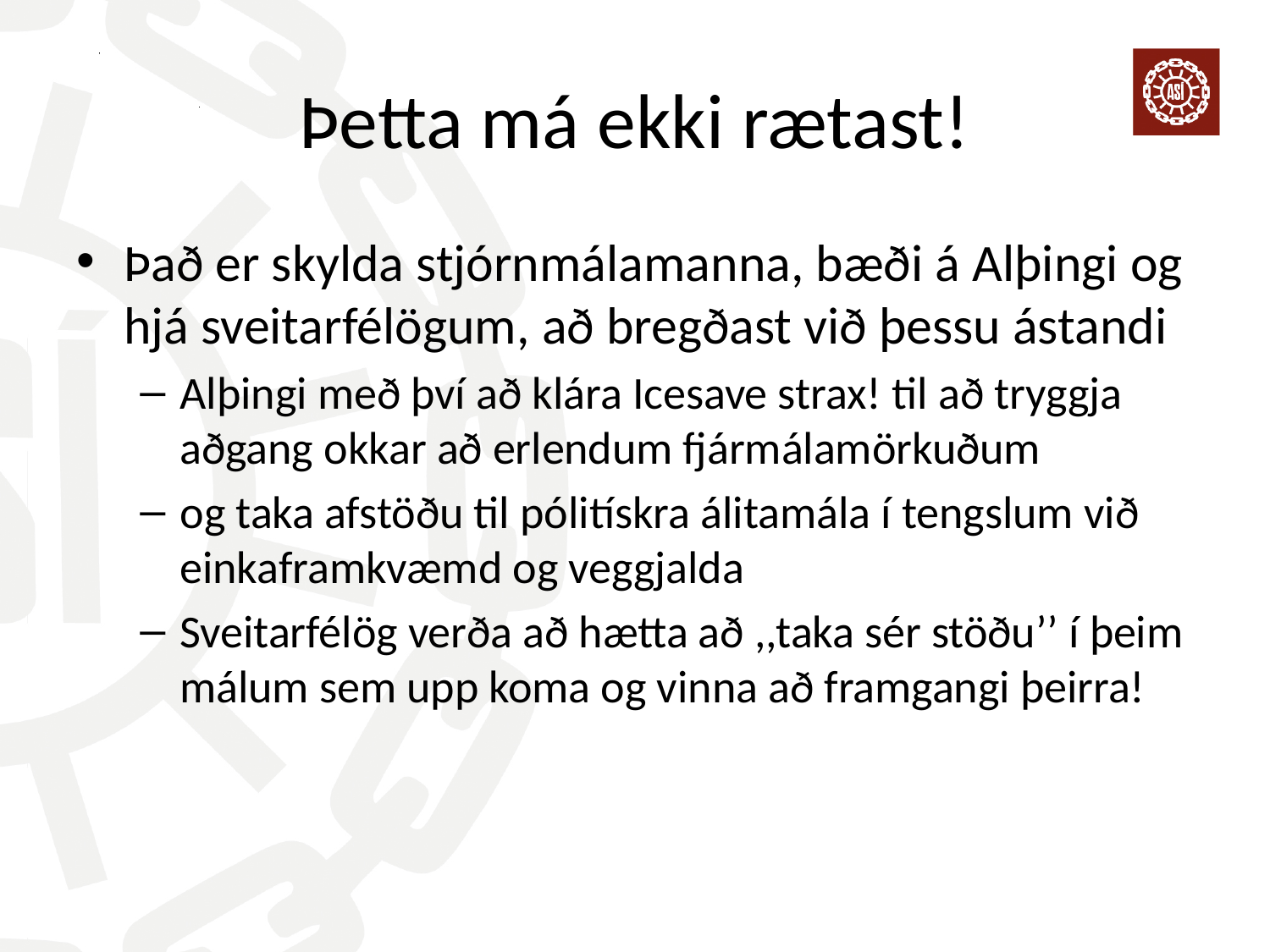

# Þetta má ekki rætast!
Það er skylda stjórnmálamanna, bæði á Alþingi og hjá sveitarfélögum, að bregðast við þessu ástandi
Alþingi með því að klára Icesave strax! til að tryggja aðgang okkar að erlendum fjármálamörkuðum
og taka afstöðu til pólitískra álitamála í tengslum við einkaframkvæmd og veggjalda
Sveitarfélög verða að hætta að ,,taka sér stöðu’’ í þeim málum sem upp koma og vinna að framgangi þeirra!